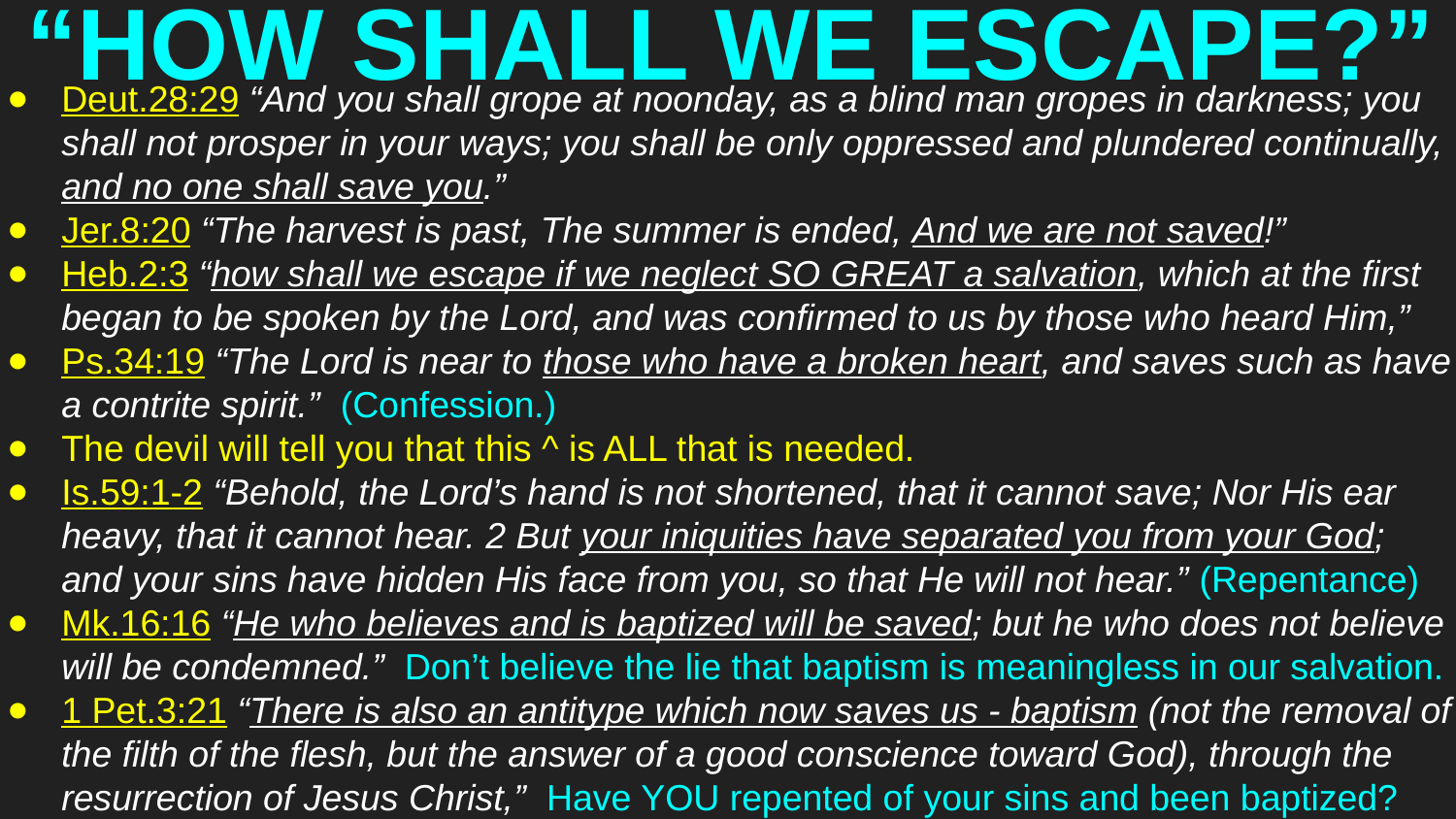

# “HOW SHALL WE ESCAPE?”
Deut.28:29 “And you shall grope at noonday, as a blind man gropes in darkness; you shall not prosper in your ways; you shall be only oppressed and plundered continually, and no one shall save you.”
Jer.8:20 “The harvest is past, The summer is ended, And we are not saved!”
Heb.2:3 “how shall we escape if we neglect SO GREAT a salvation, which at the first began to be spoken by the Lord, and was confirmed to us by those who heard Him,”
Ps.34:19 “The Lord is near to those who have a broken heart, and saves such as have a contrite spirit.”  (Confession.)
The devil will tell you that this ^ is ALL that is needed.
Is.59:1-2 “Behold, the Lord’s hand is not shortened, that it cannot save; Nor His ear heavy, that it cannot hear. 2 But your iniquities have separated you from your God; and your sins have hidden His face from you, so that He will not hear.” (Repentance)
Mk.16:16 “He who believes and is baptized will be saved; but he who does not believe will be condemned.”  Don’t believe the lie that baptism is meaningless in our salvation.
1 Pet.3:21 “There is also an antitype which now saves us - baptism (not the removal of the filth of the flesh, but the answer of a good conscience toward God), through the resurrection of Jesus Christ,”  Have YOU repented of your sins and been baptized?